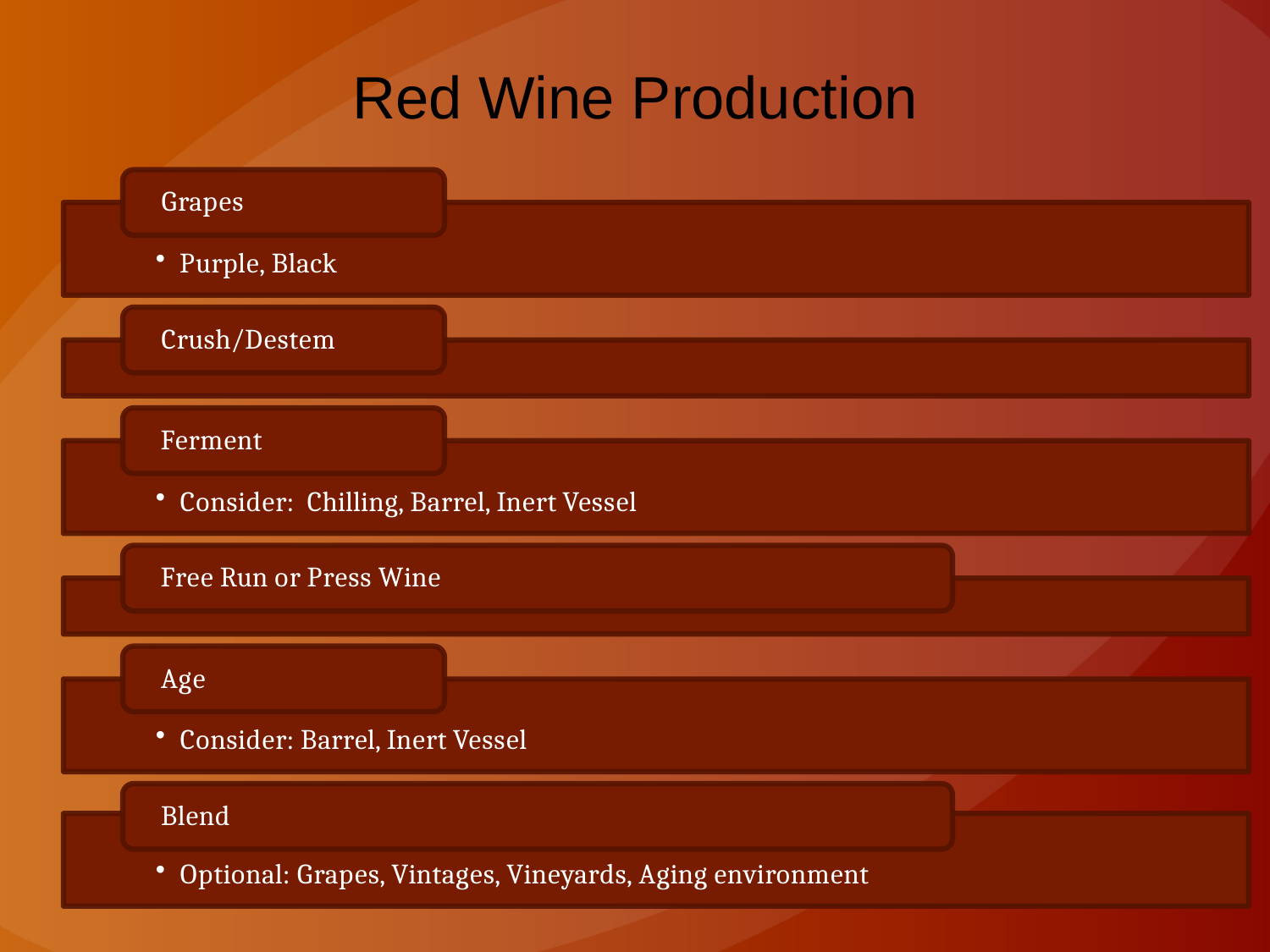

# Red Wine Production
Purple, Black
Grapes
Crush/Destem
Consider:  Chilling, Barrel, Inert Vessel
Ferment
Free Run or Press Wine
Consider: Barrel, Inert Vessel
Age
Optional: Grapes, Vintages, Vineyards, Aging environment
Blend